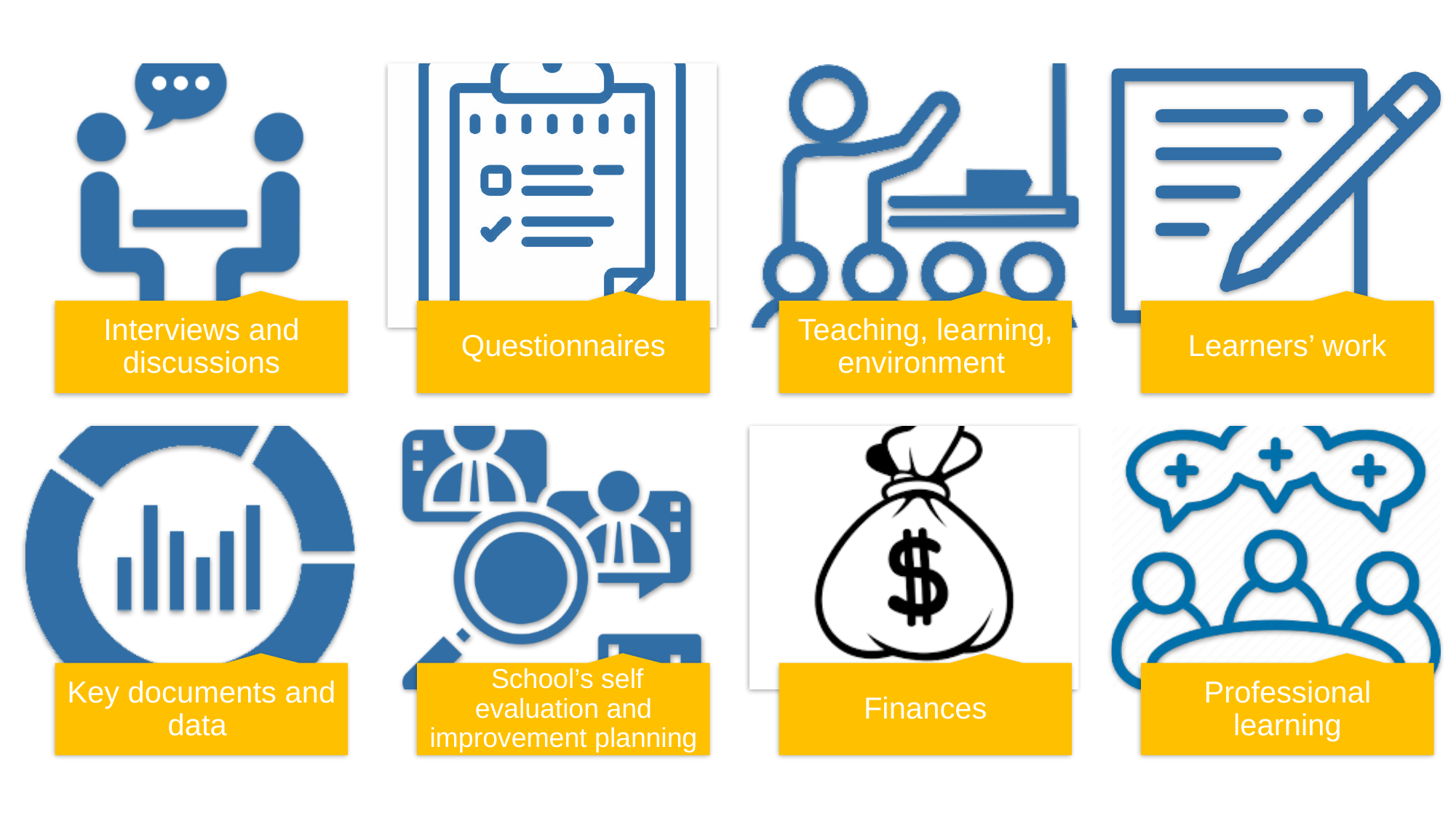

Interviews and discussions
Questionnaires
Teaching, learning, environment
Learners’ work
Key documents and data
 School’s self evaluation and improvement planning
Finances
Professional learning